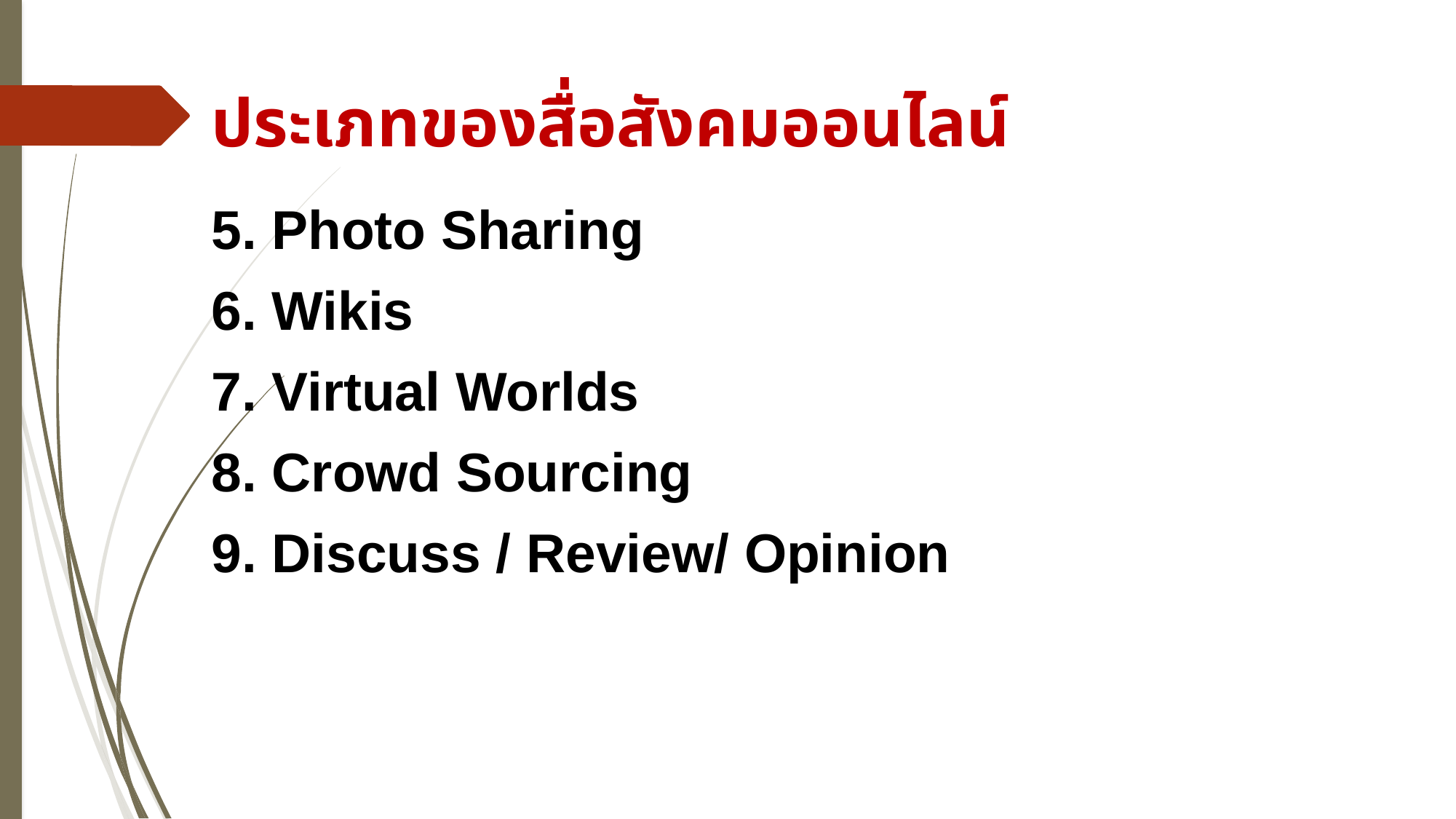

# ประเภทของสื่อสังคมออนไลน์
5. Photo Sharing
6. Wikis
7. Virtual Worlds
8. Crowd Sourcing
9. Discuss / Review/ Opinion